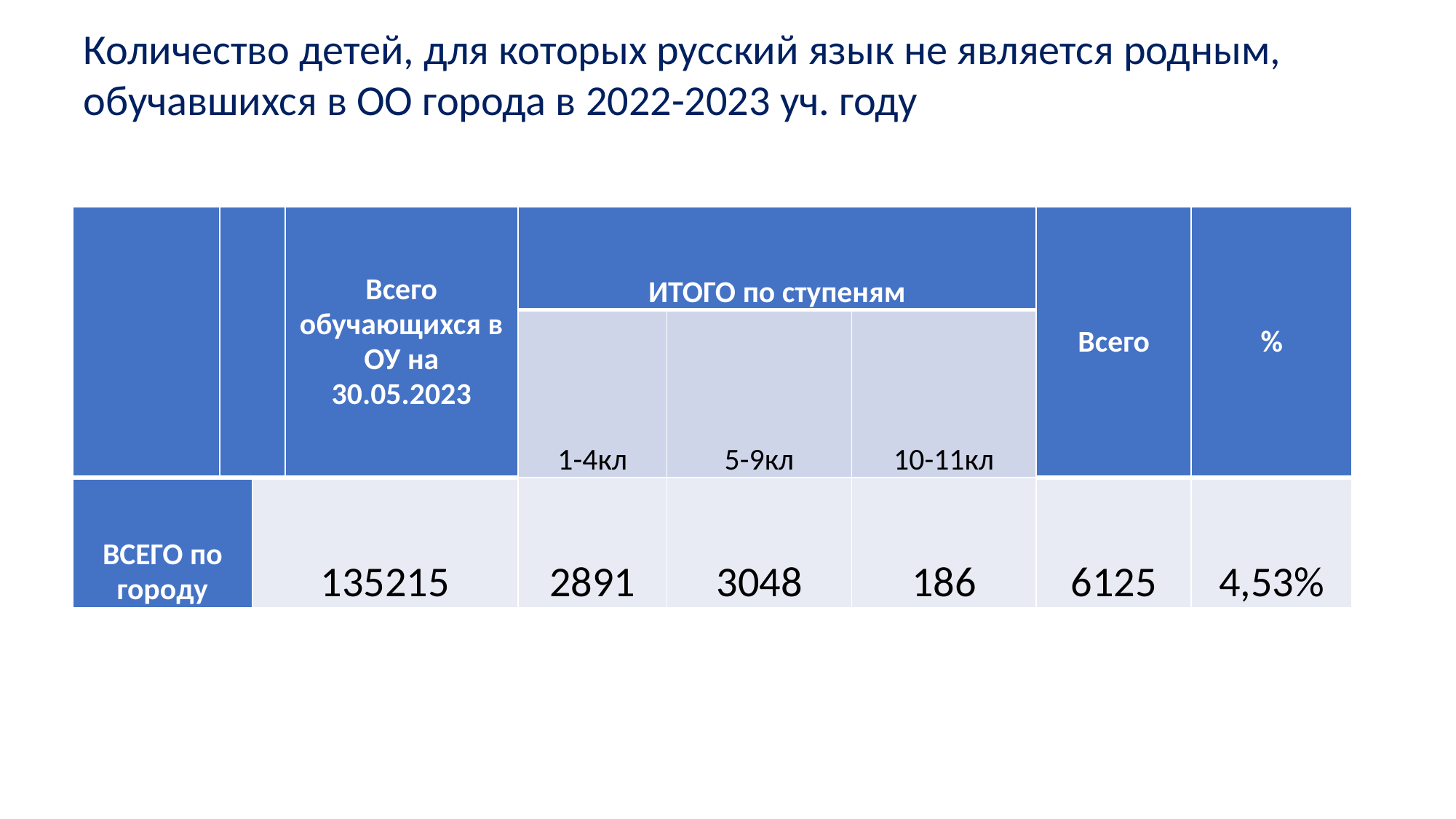

Количество детей, для которых русский язык не является родным,  обучавшихся в ОО города в 2022-2023 уч. году
|  |  |  | Всего обучающихся в ОУ на 30.05.2023 | ИТОГО по ступеням |  |  | Всего | % |
| --- | --- | --- | --- | --- | --- | --- | --- | --- |
|  |  |  |  | 1-4кл | 5-9кл | 10-11кл |  |  |
| ВСЕГО по городу |  | 135215 |  | 2891 | 3048 | 186 | 6125 | 4,53% |